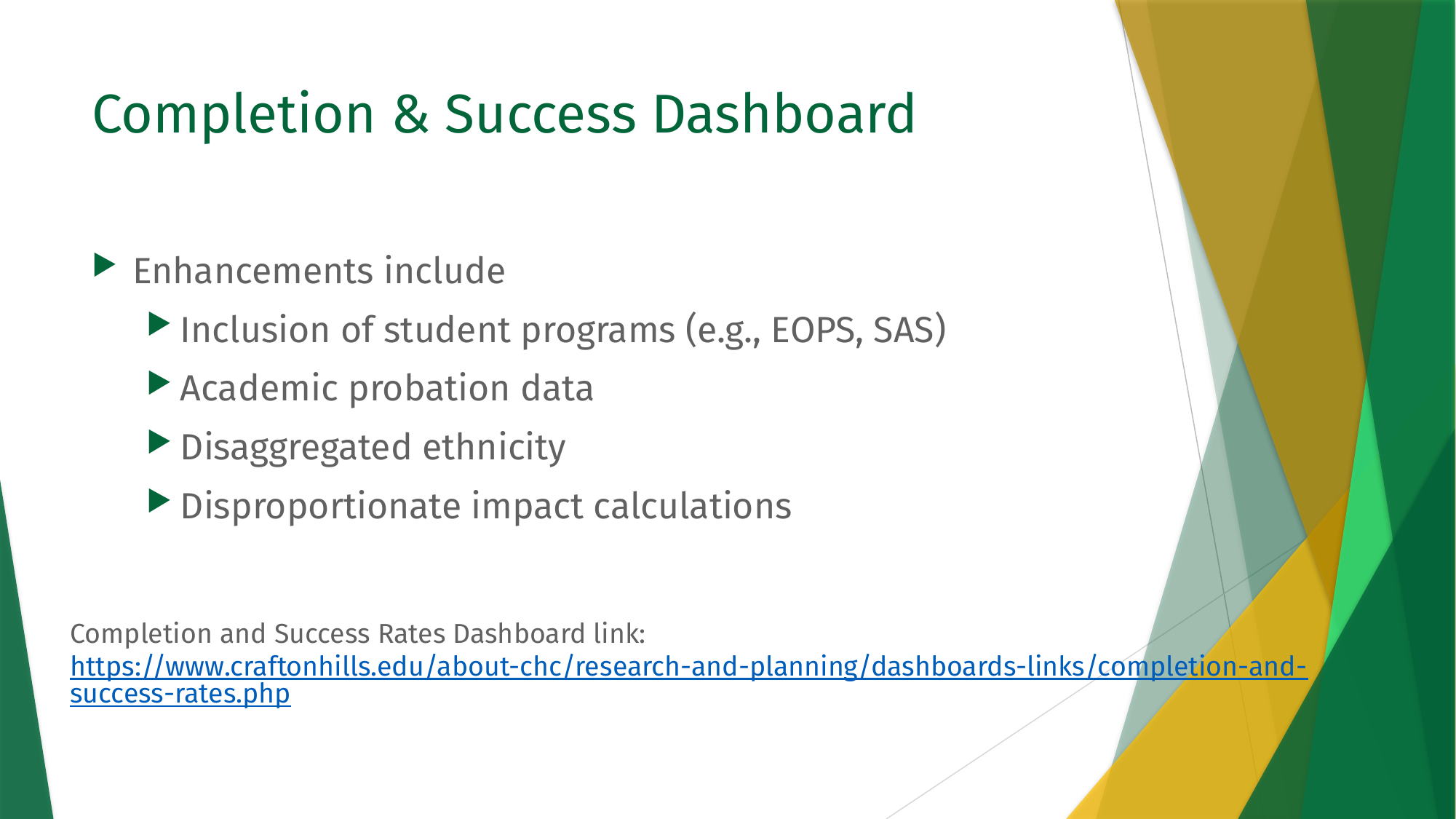

# Completion & Success Dashboard
Enhancements include
Inclusion of student programs (e.g., EOPS, SAS)
Academic probation data
Disaggregated ethnicity
Disproportionate impact calculations
Completion and Success Rates Dashboard link:
https://www.craftonhills.edu/about-chc/research-and-planning/dashboards-links/completion-and-success-rates.php